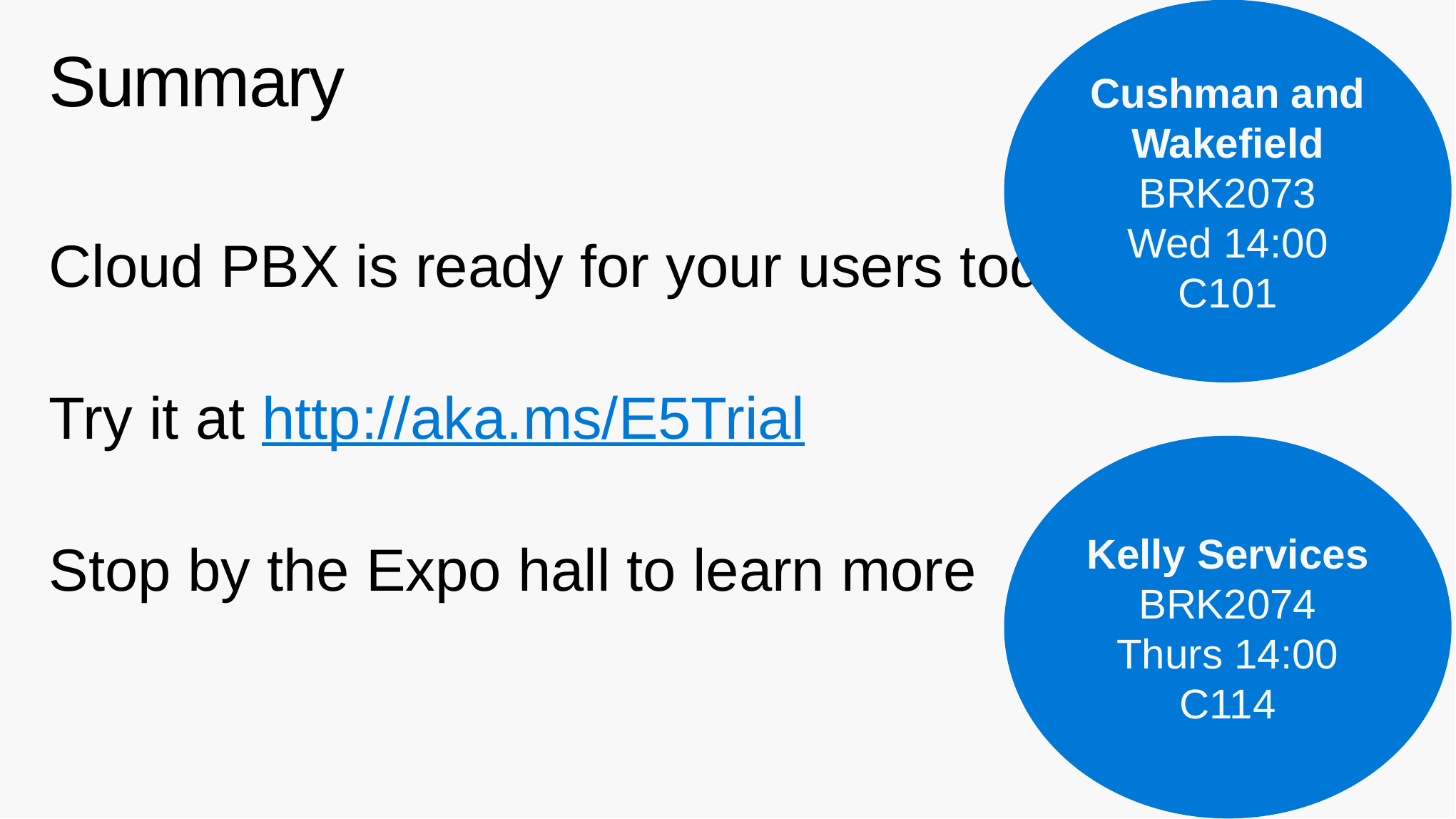

Cushman and Wakefield
BRK2073
Wed 14:00
C101
# Summary

Cloud PBX is ready for your users today!

Try it at http://aka.ms/E5Trial

Stop by the Expo hall to learn more
Kelly Services
BRK2074
Thurs 14:00
C114